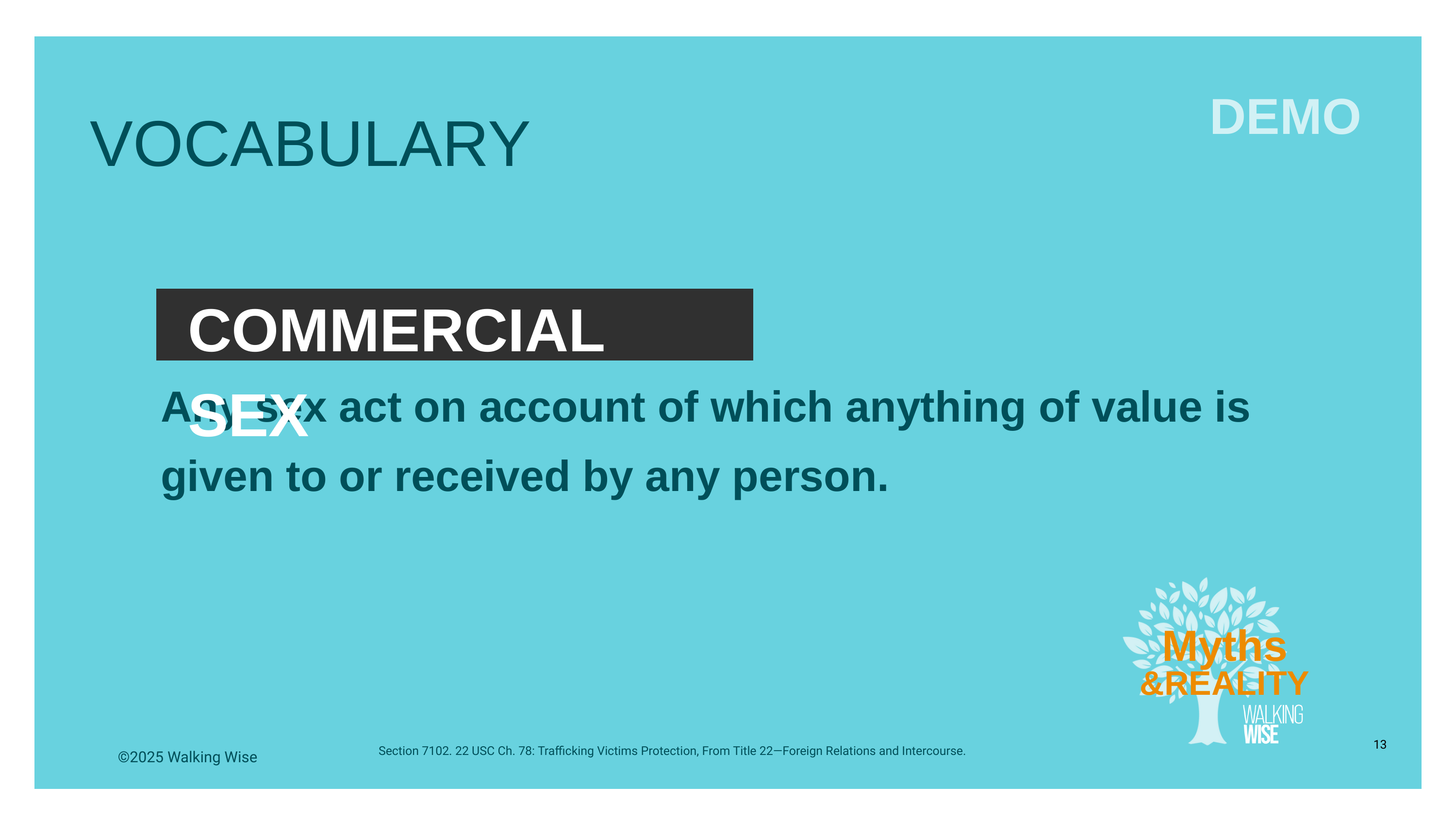

EDUCATON GUIDE
DEMO
VOCABULARY
COMMERCIAL SEX

Any sex act on account of which anything of value is given to or received by any person.

Myths
&REALITY

13
Section 7102. 22 USC Ch. 78: Trafficking Victims Protection, From Title 22—Foreign Relations and Intercourse.
©2025 Walking Wise
3